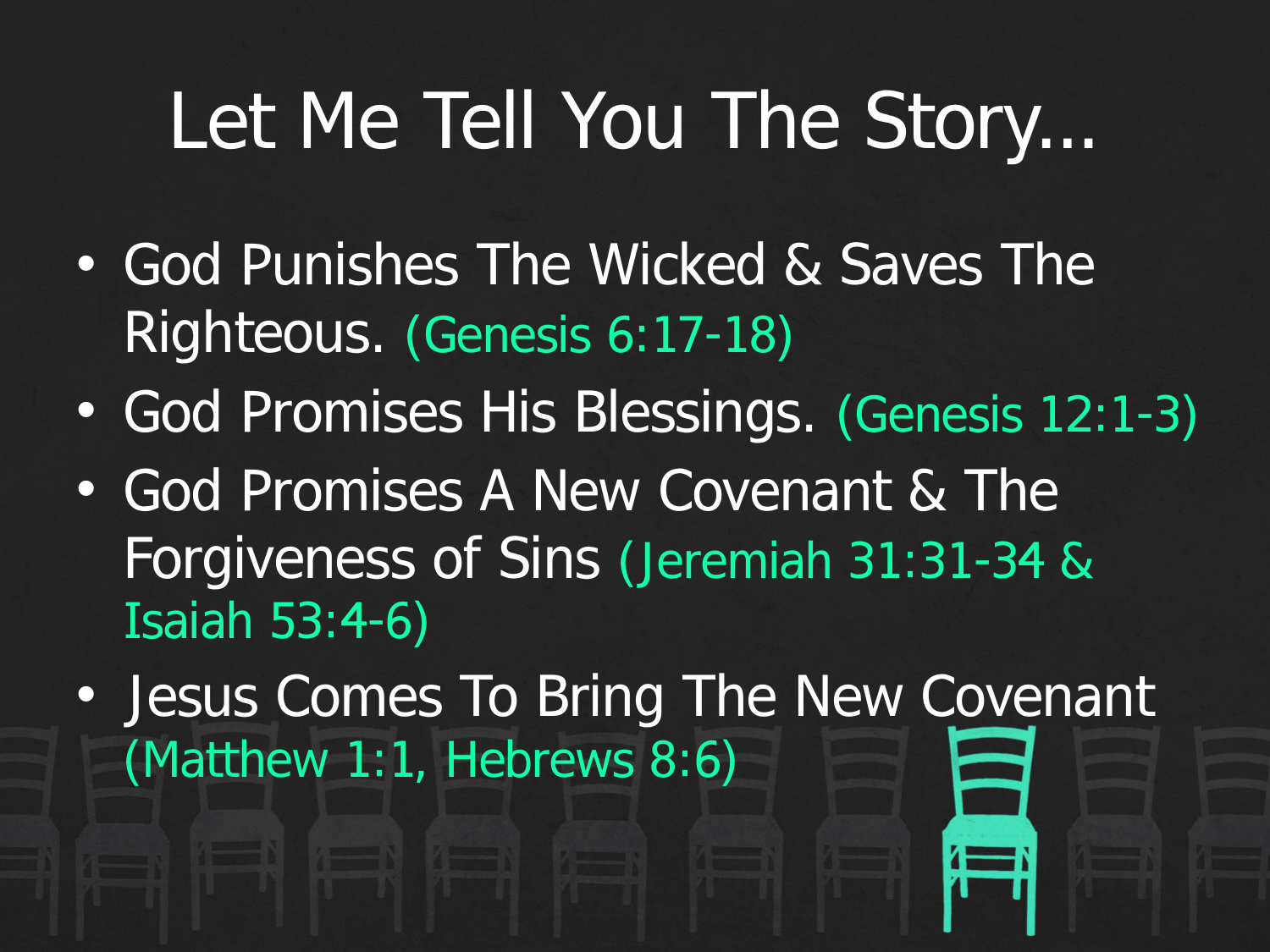

# Let Me Tell You The Story…
God Punishes The Wicked & Saves The Righteous. (Genesis 6:17-18)
God Promises His Blessings. (Genesis 12:1-3)
God Promises A New Covenant & The Forgiveness of Sins (Jeremiah 31:31-34 & Isaiah 53:4-6)
Jesus Comes To Bring The New Covenant (Matthew 1:1, Hebrews 8:6)